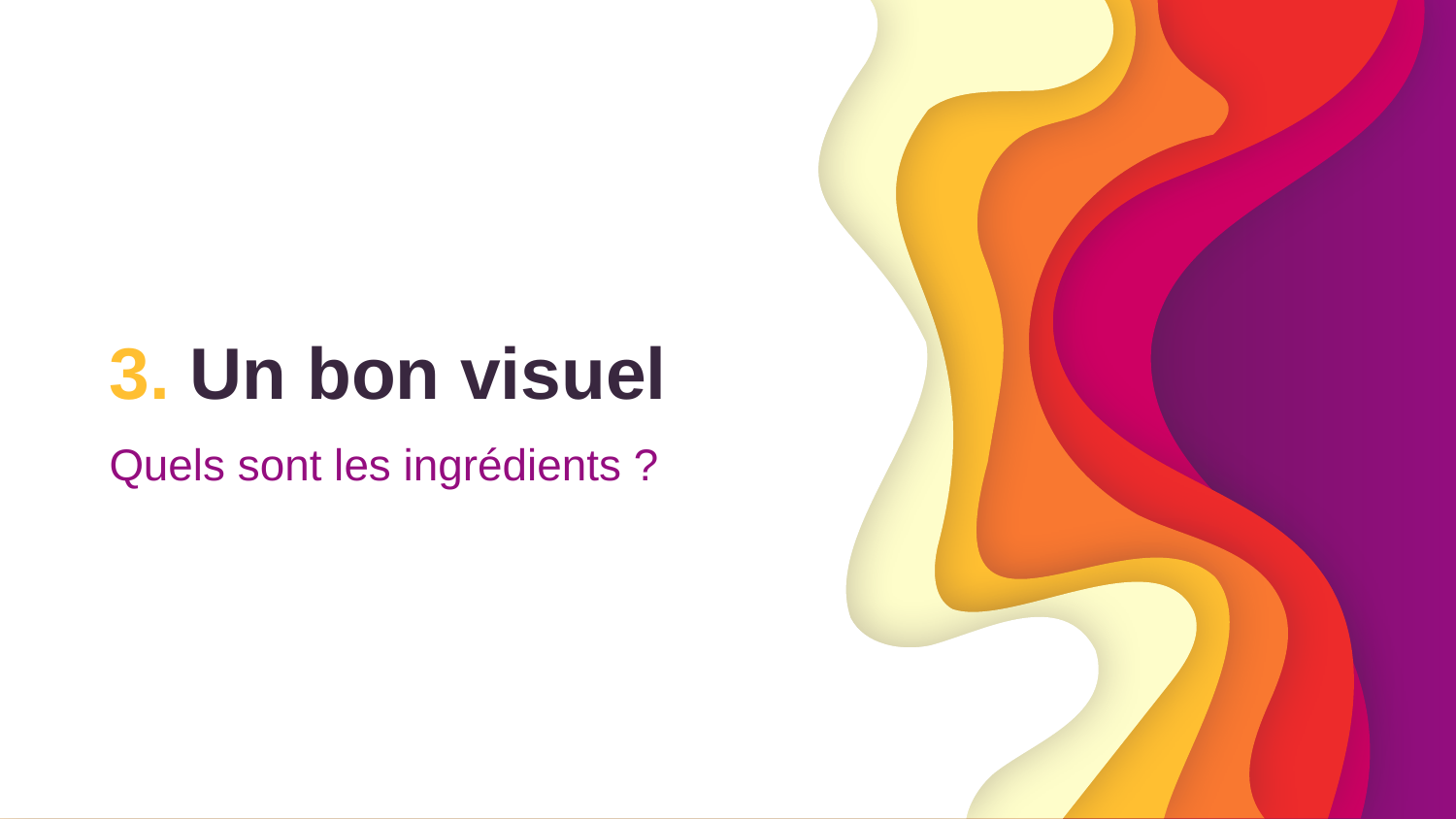

# 3. Un bon visuel
Quels sont les ingrédients ?